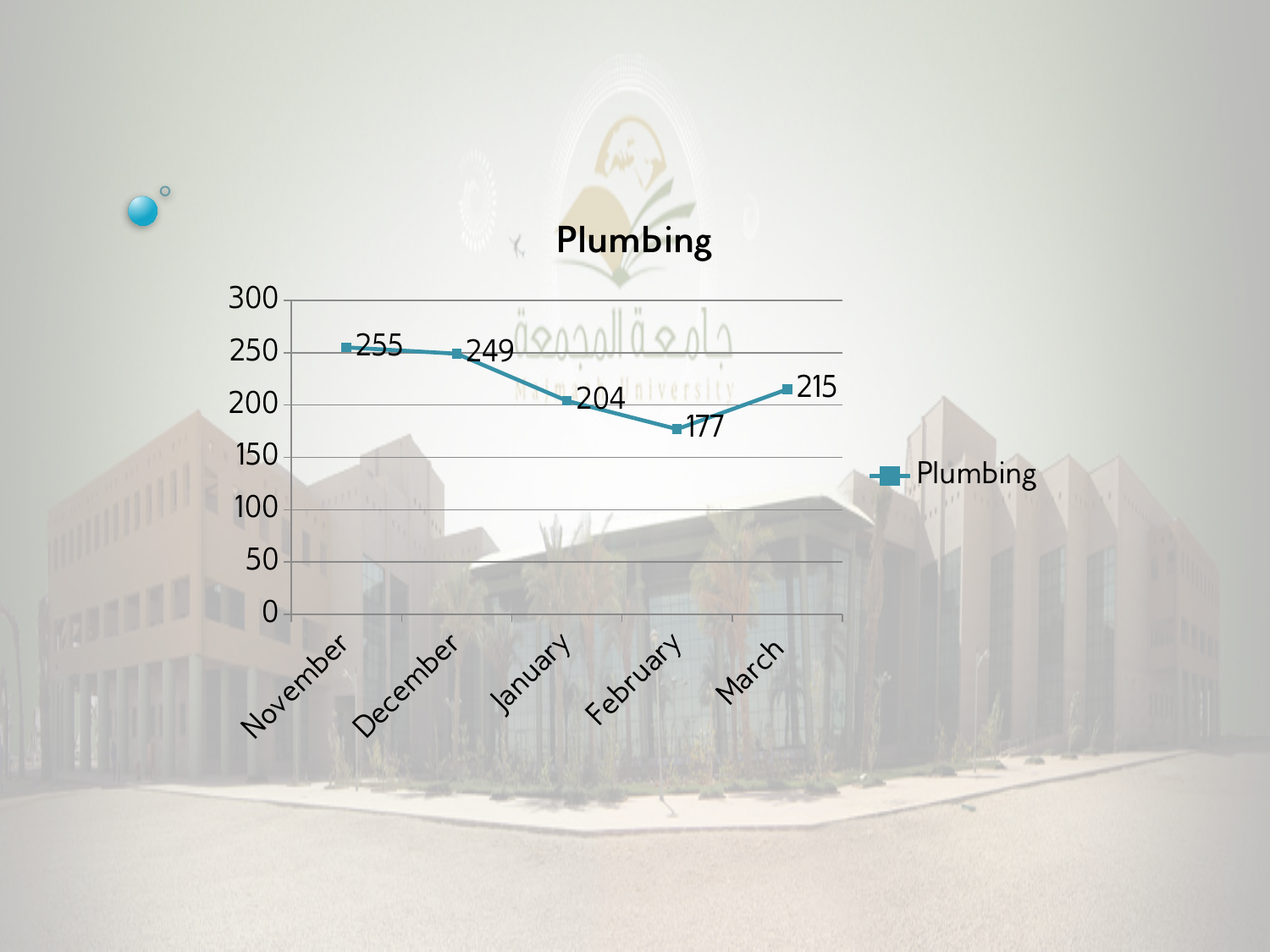

### Chart:

| Category | Plumbing |
|---|---|
| November | 255.0 |
| December | 249.0 |
| January | 204.0 |
| February | 177.0 |
| March  | 215.0 |